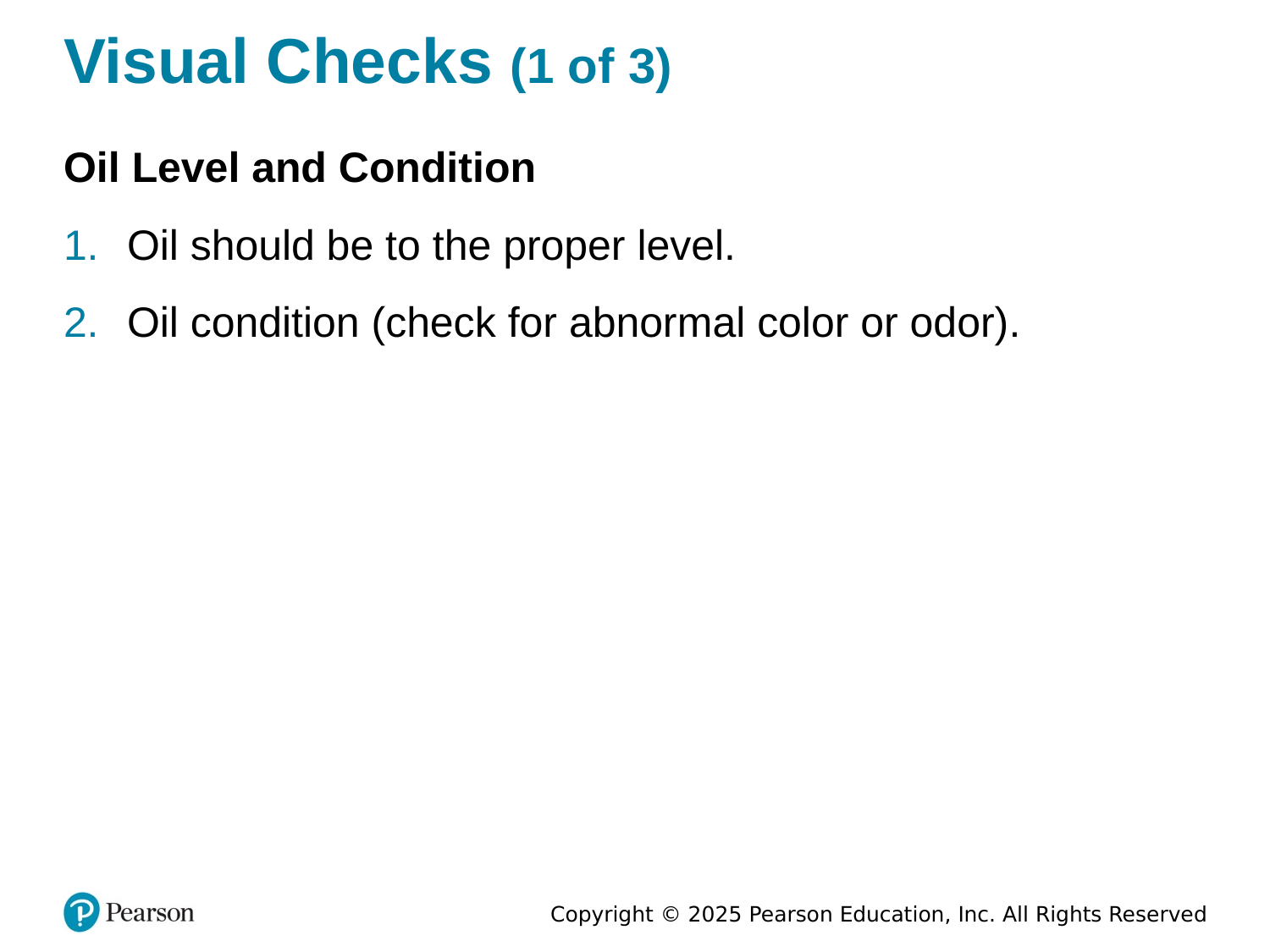

# Visual Checks (1 of 3)
Oil Level and Condition
Oil should be to the proper level.
Oil condition (check for abnormal color or odor).